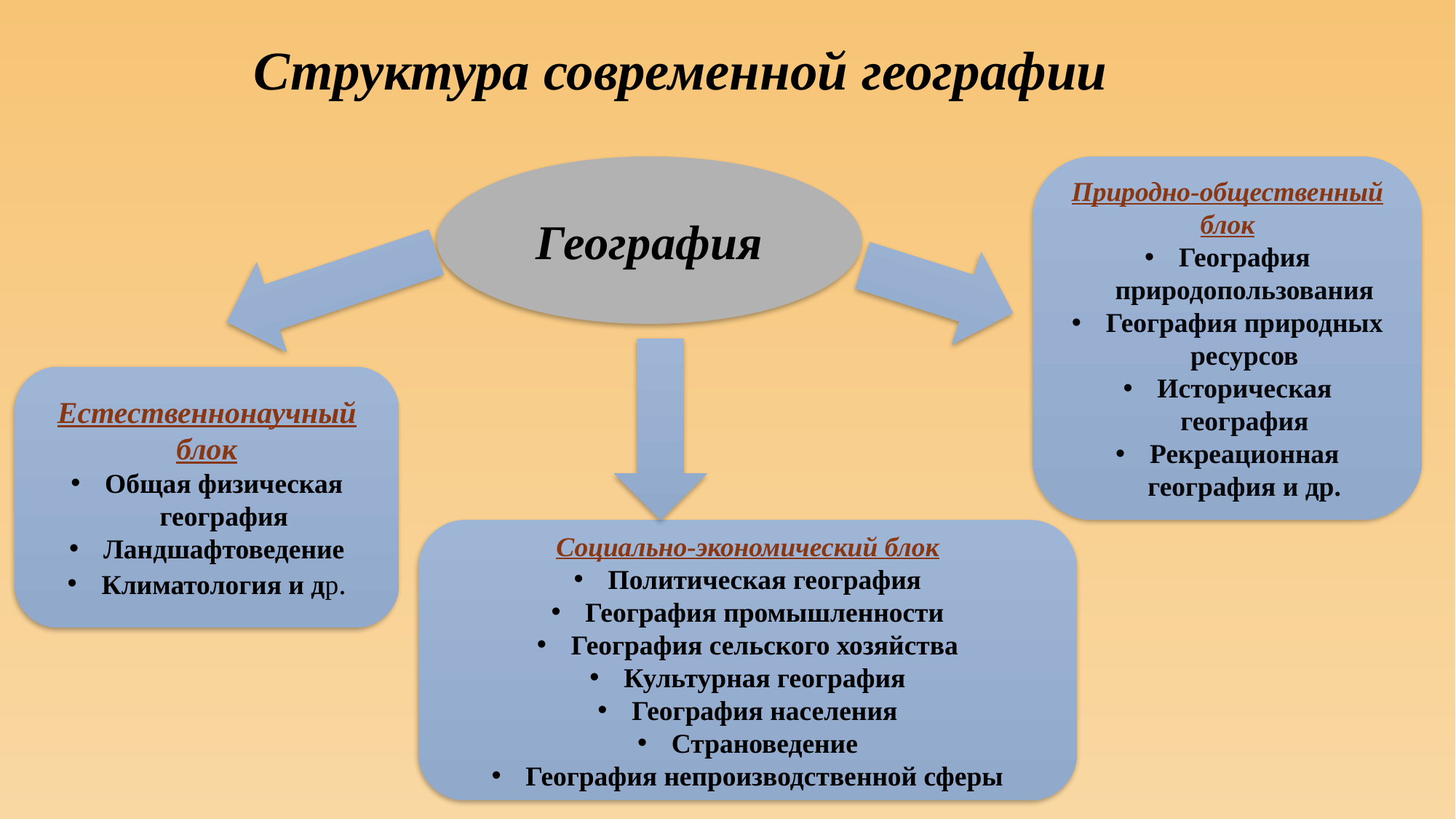

# Структура современной географии
География
Природно-общественный блок
География природопользования
География природных ресурсов
Историческая география
Рекреационная география и др.

Естественнонаучный блок
Общая физическая география
Ландшафтоведение
Климатология и др.
Социально-экономический блок
Политическая география
География промышленности
География сельского хозяйства
Культурная география
География населения
Страноведение
География непроизводственной сферы